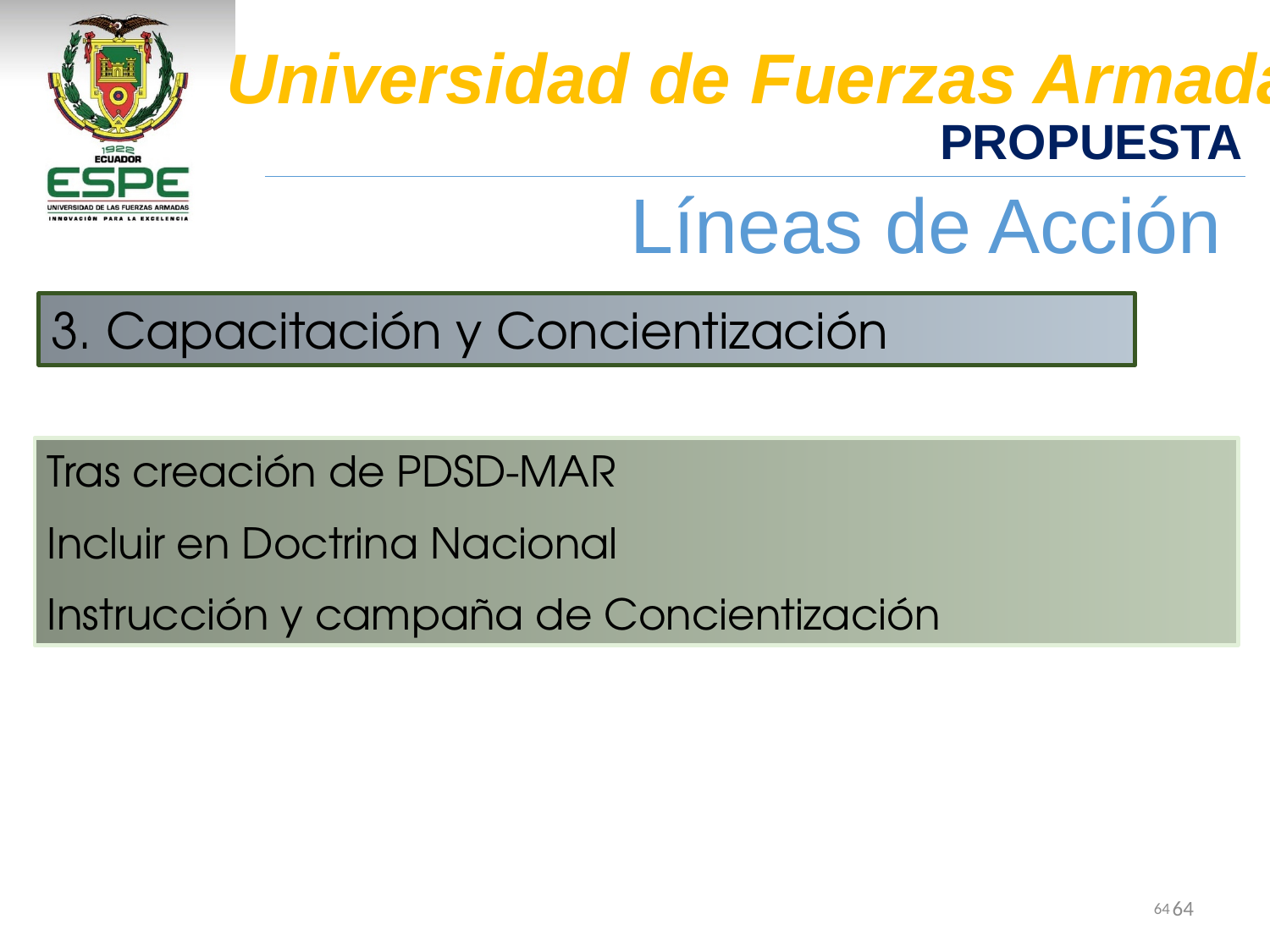

PROPUESTA
Líneas de Acción
3. Capacitación y Concientización
Tras creación de PDSD-MAR
Incluir en Doctrina Nacional
Instrucción y campaña de Concientización
64
64